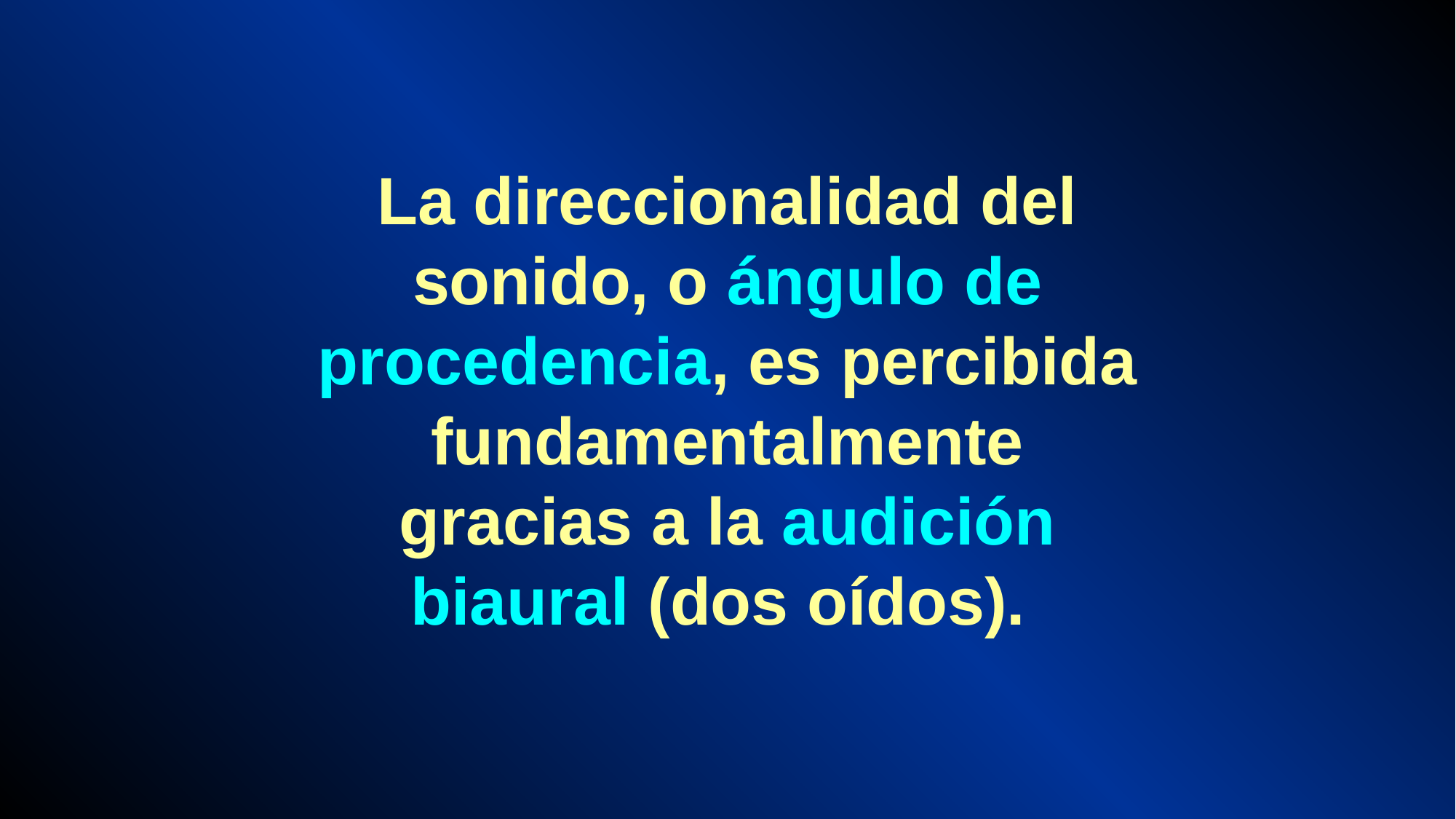

La direccionalidad del sonido, o ángulo de procedencia, es percibida fundamentalmente gracias a la audición biaural (dos oídos).